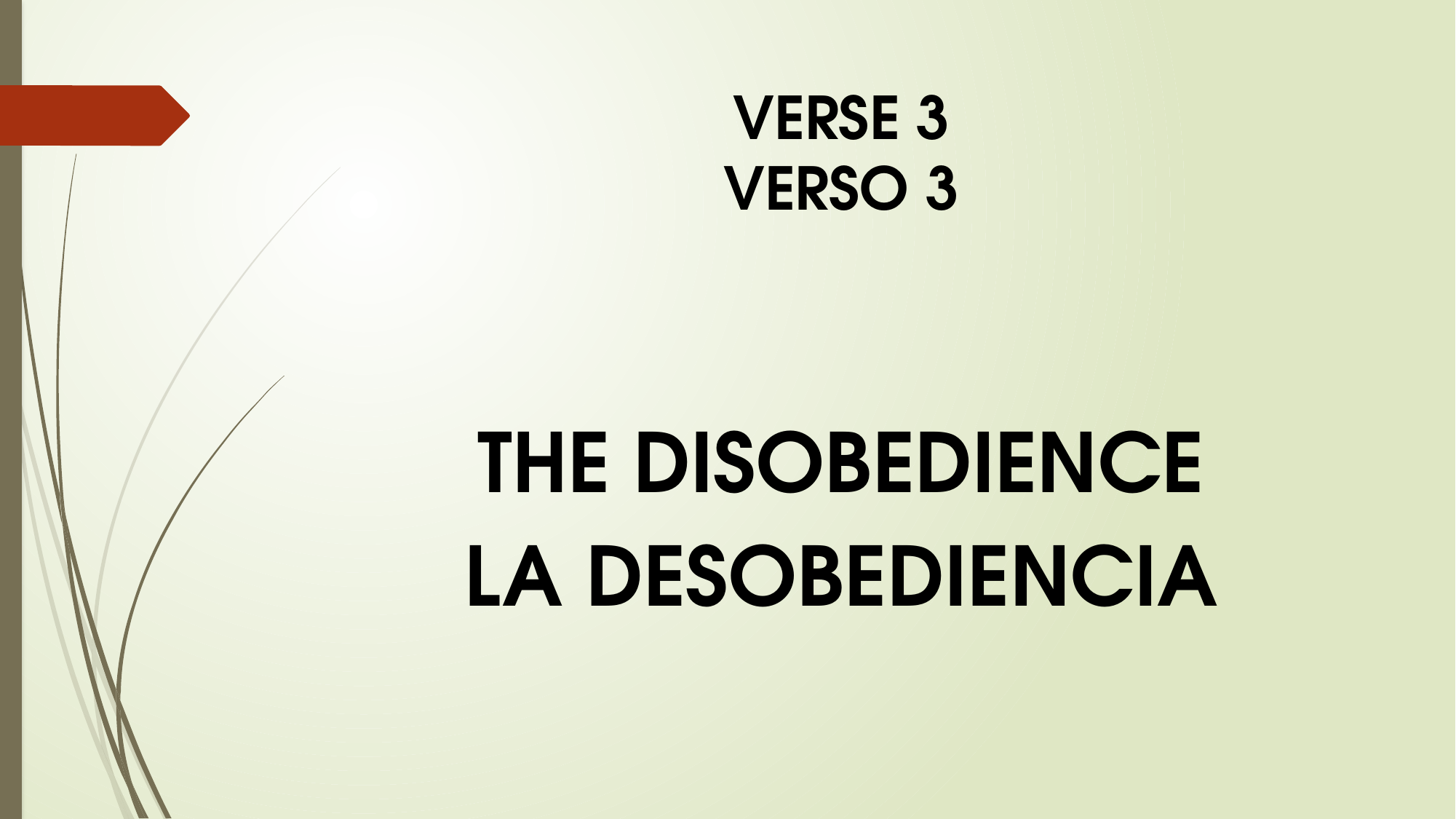

# VERSE 3 VERSO 3

THE DISOBEDIENCE
LA DESOBEDIENCIA